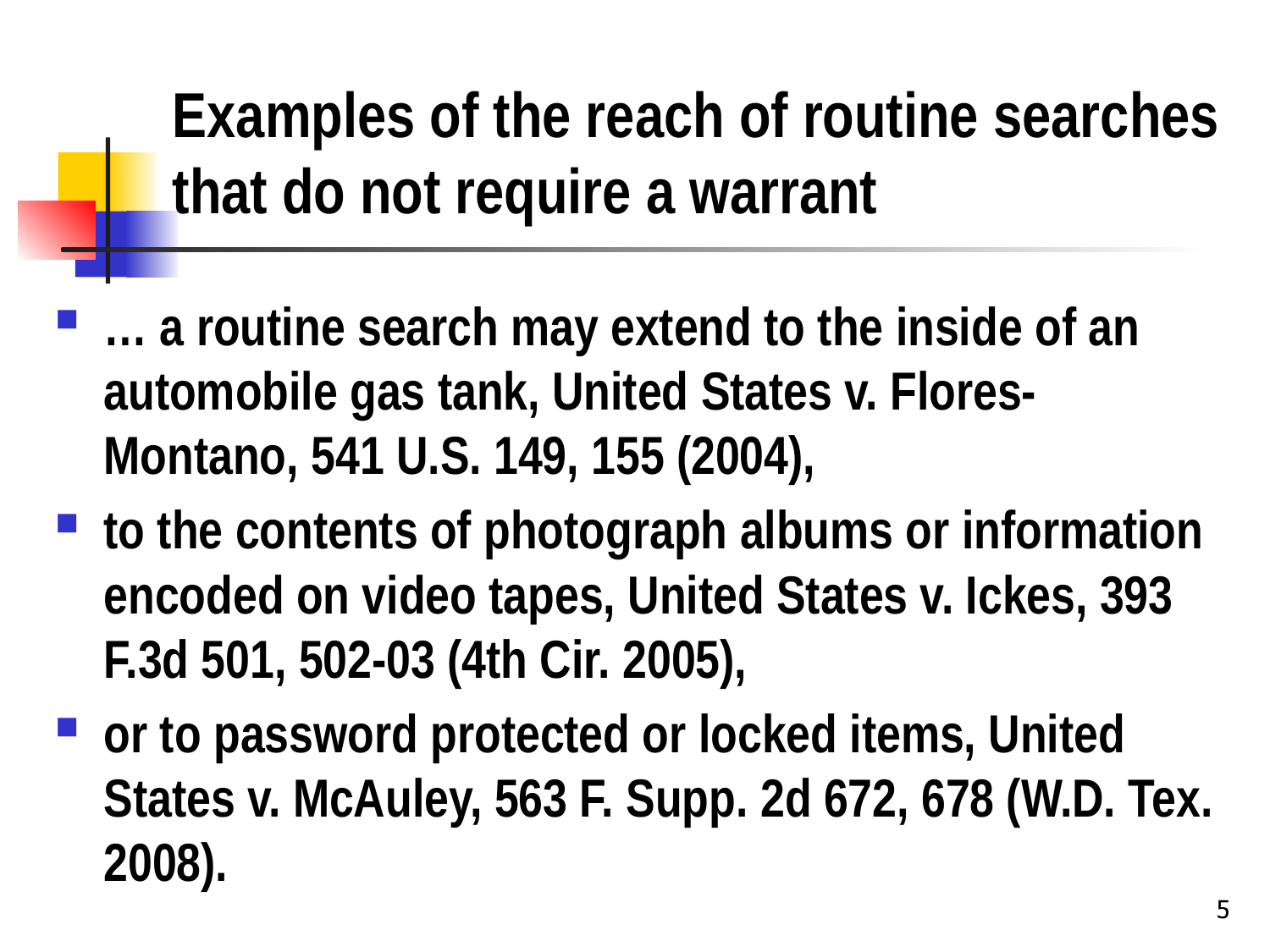

# Examples of the reach of routine searches that do not require a warrant
… a routine search may extend to the inside of an automobile gas tank, United States v. Flores-Montano, 541 U.S. 149, 155 (2004),
to the contents of photograph albums or information encoded on video tapes, United States v. Ickes, 393 F.3d 501, 502-03 (4th Cir. 2005),
or to password protected or locked items, United States v. McAuley, 563 F. Supp. 2d 672, 678 (W.D. Tex. 2008).
5